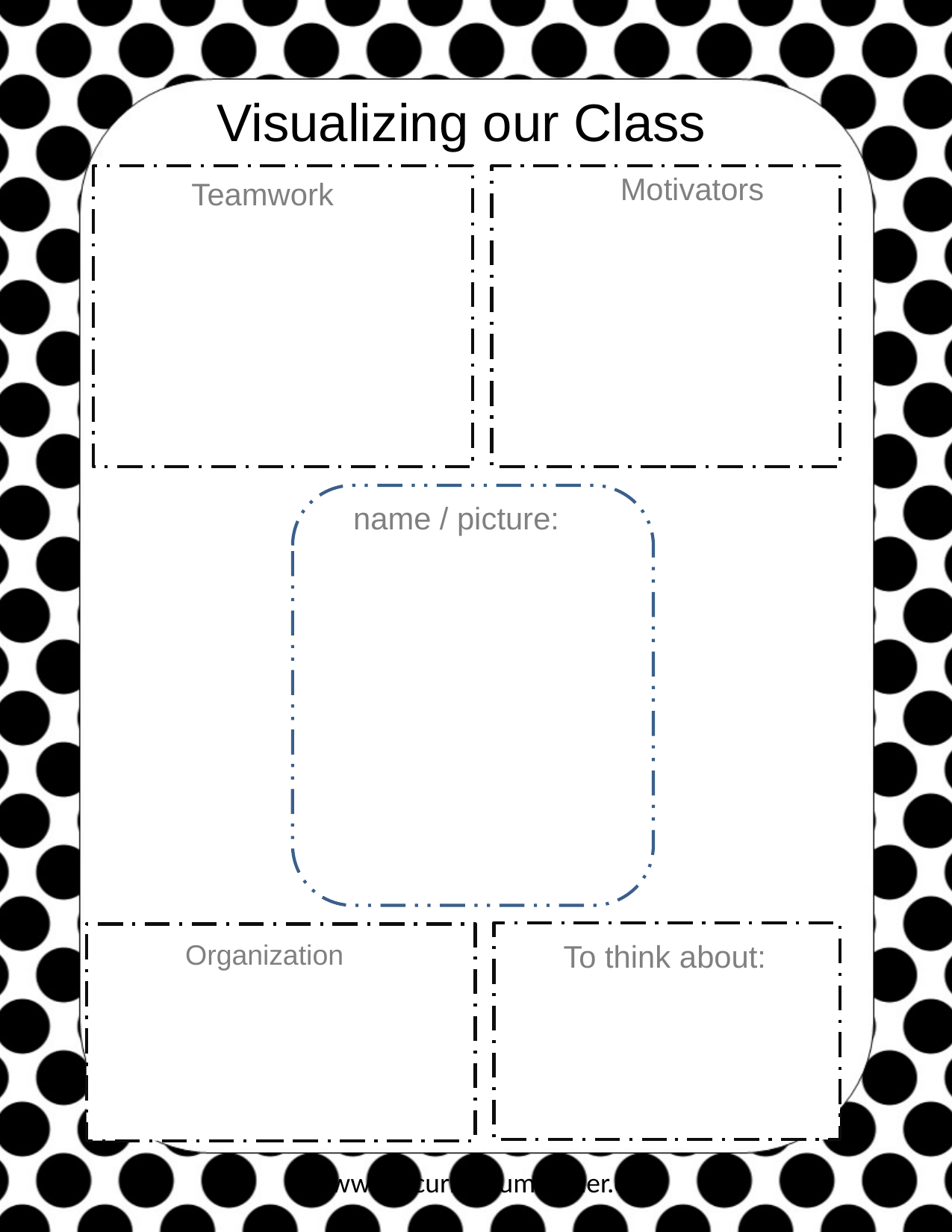

Visualizing our Class
Motivators

Teamwork

name / picture:

Organization
To think about:
©www.thecurriculumcorner.com